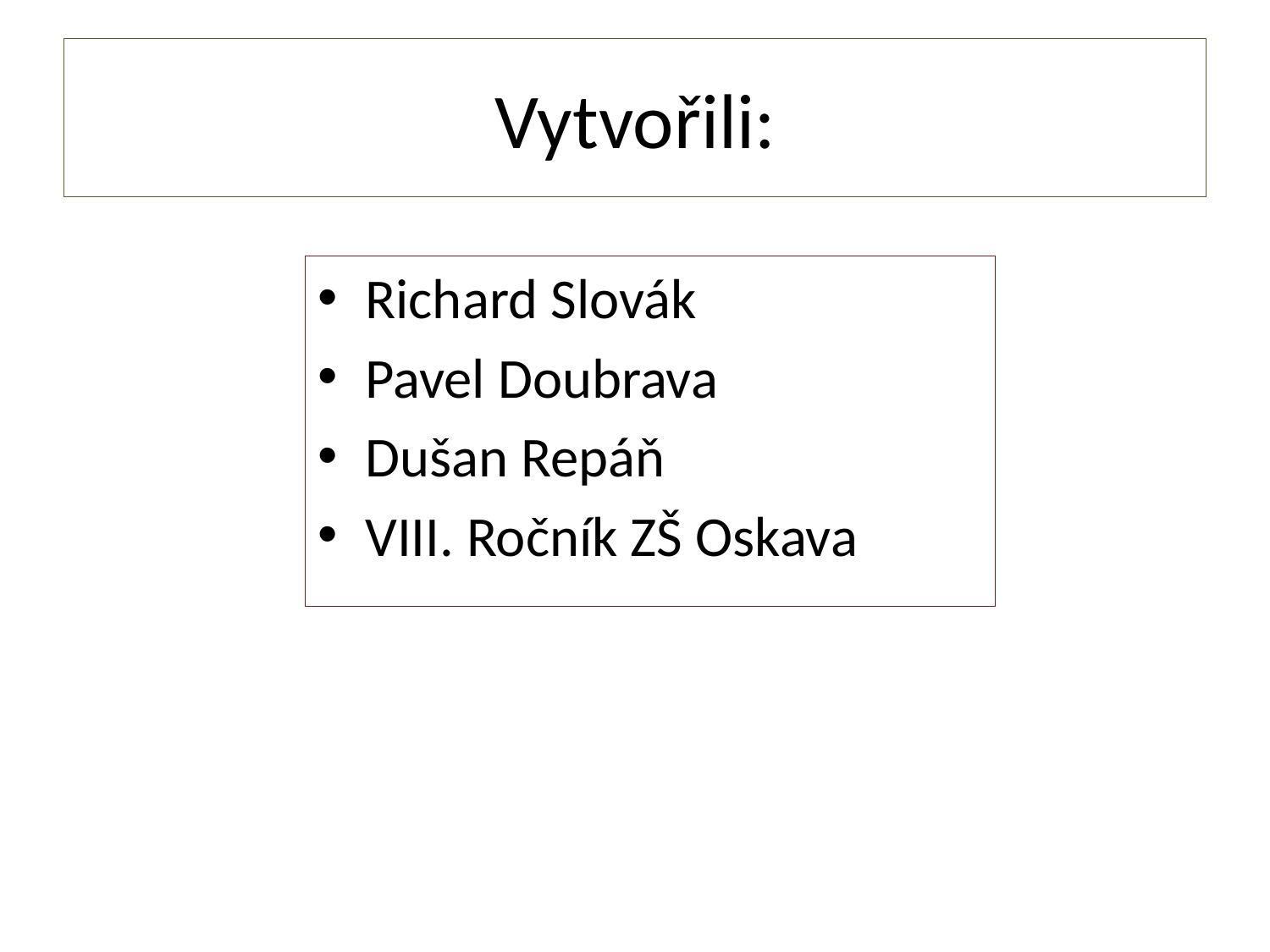

# Vytvořili:
Richard Slovák
Pavel Doubrava
Dušan Repáň
VIII. Ročník ZŠ Oskava